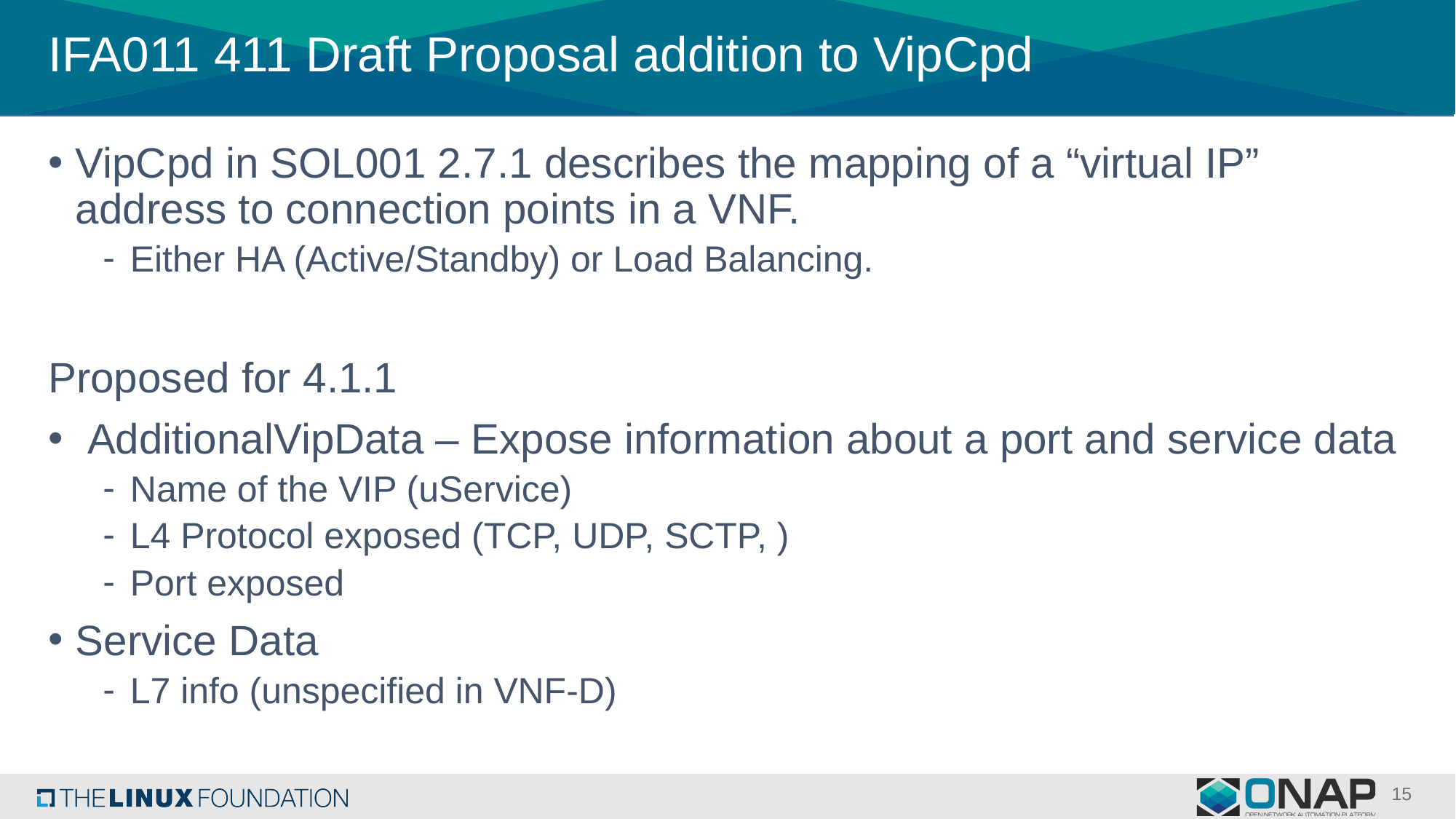

# IFA011 411 Draft Proposal addition to VipCpd
VipCpd in SOL001 2.7.1 describes the mapping of a “virtual IP” address to connection points in a VNF.
Either HA (Active/Standby) or Load Balancing.

Proposed for 4.1.1
 AdditionalVipData – Expose information about a port and service data
Name of the VIP (uService)
L4 Protocol exposed (TCP, UDP, SCTP, )
Port exposed
Service Data
L7 info (unspecified in VNF-D)
15